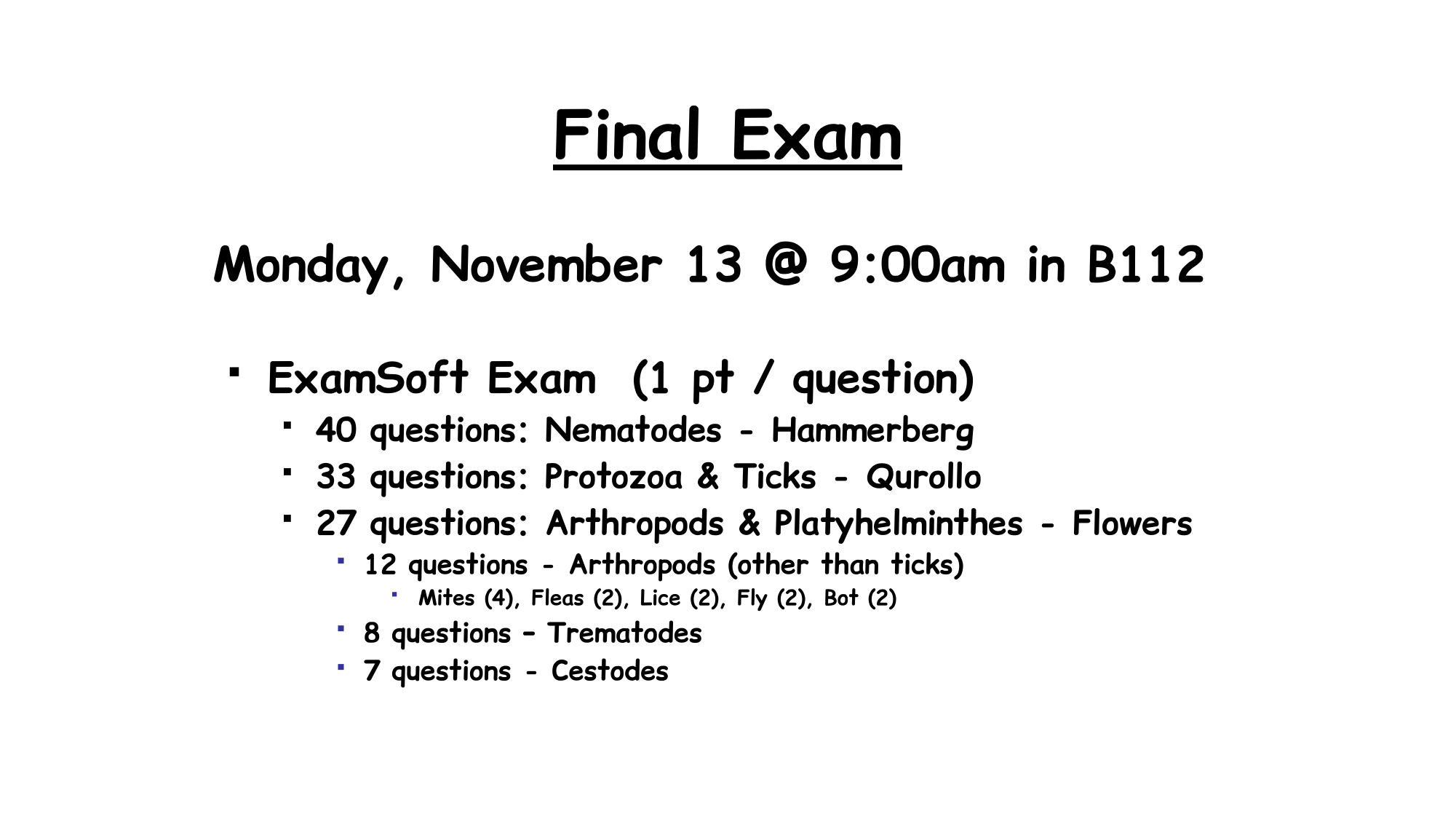

# Final Exam
Monday, November 13 @ 9:00am in B112

ExamSoft Exam  (1 pt / question)
40 questions: Nematodes - Hammerberg
33 questions: Protozoa & Ticks - Qurollo
27 questions: Arthropods & Platyhelminthes - Flowers
12 questions - Arthropods (other than ticks)
Mites (4), Fleas (2), Lice (2), Fly (2), Bot (2)
8 questions – Trematodes
7 questions - Cestodes